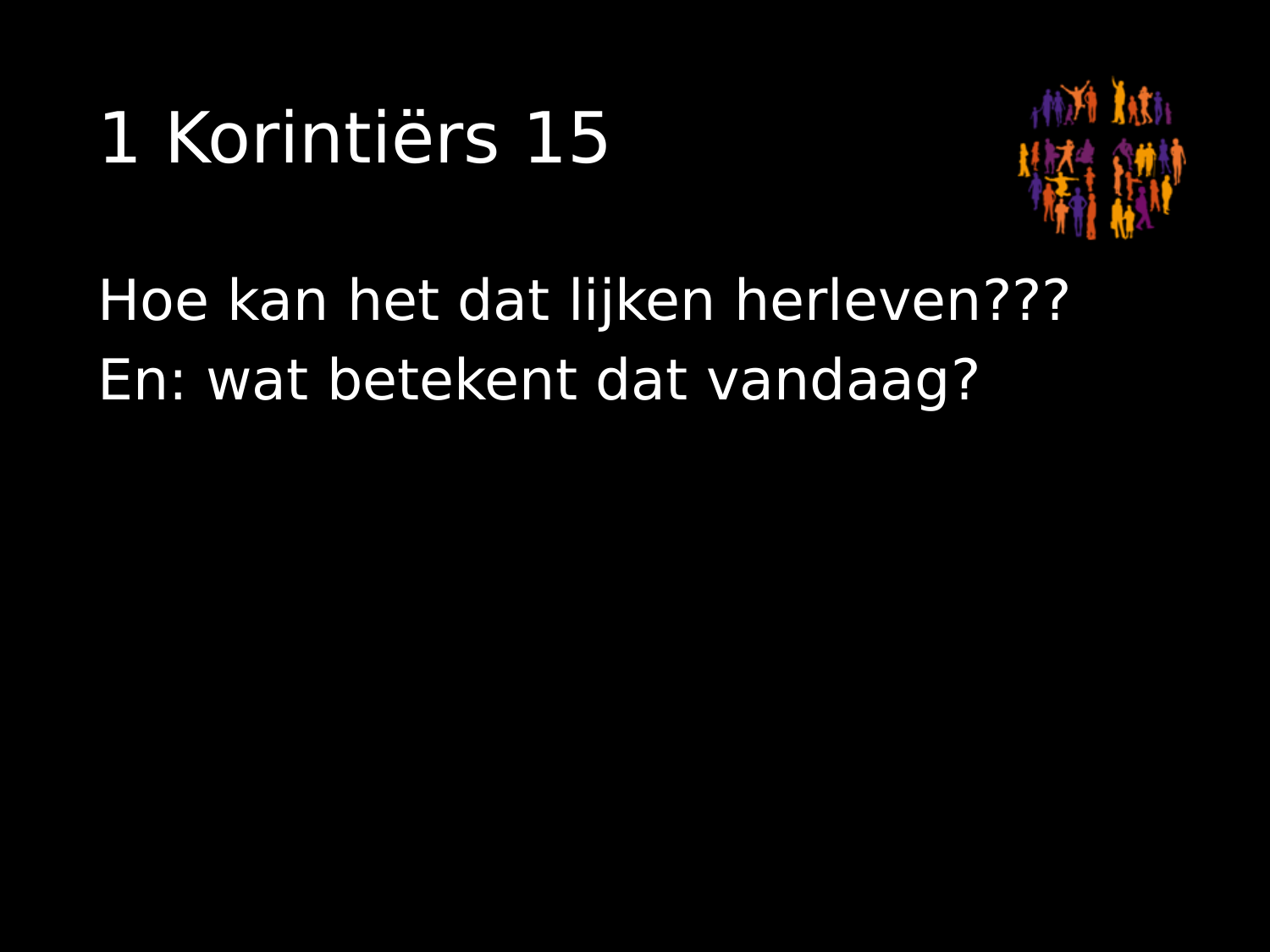

# 1 Korintiërs 15
Hoe kan het dat lijken herleven???
En: wat betekent dat vandaag?